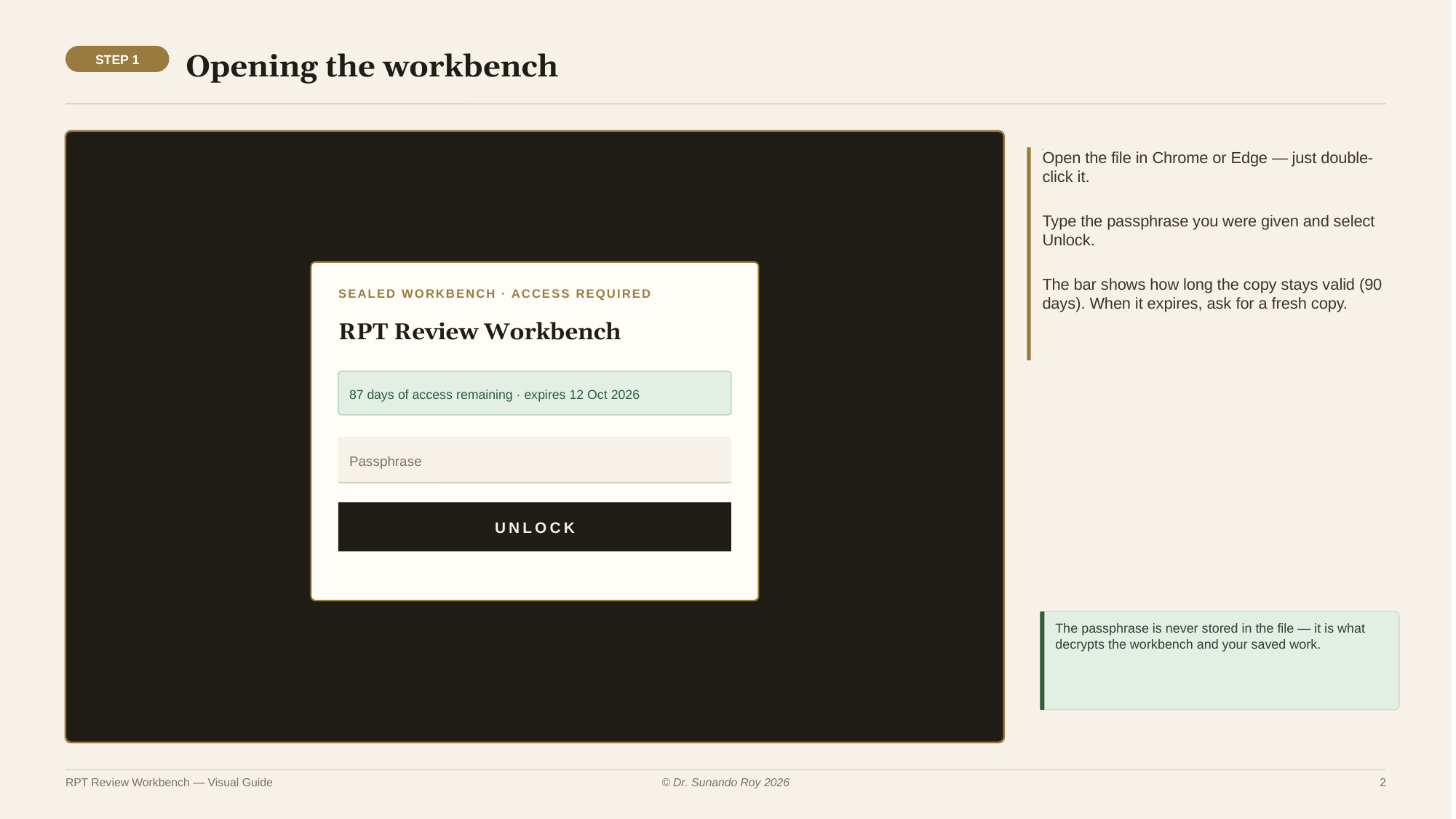

Opening the workbench
STEP 1

Open the file in Chrome or Edge — just double-click it.

Type the passphrase you were given and select Unlock.

The bar shows how long the copy stays valid (90 days). When it expires, ask for a fresh copy.
SEALED WORKBENCH · ACCESS REQUIRED
RPT Review Workbench

87 days of access remaining · expires 12 Oct 2026

Passphrase

UNLOCK

The passphrase is never stored in the file — it is what decrypts the workbench and your saved work.

RPT Review Workbench — Visual Guide
© Dr. Sunando Roy 2026
2